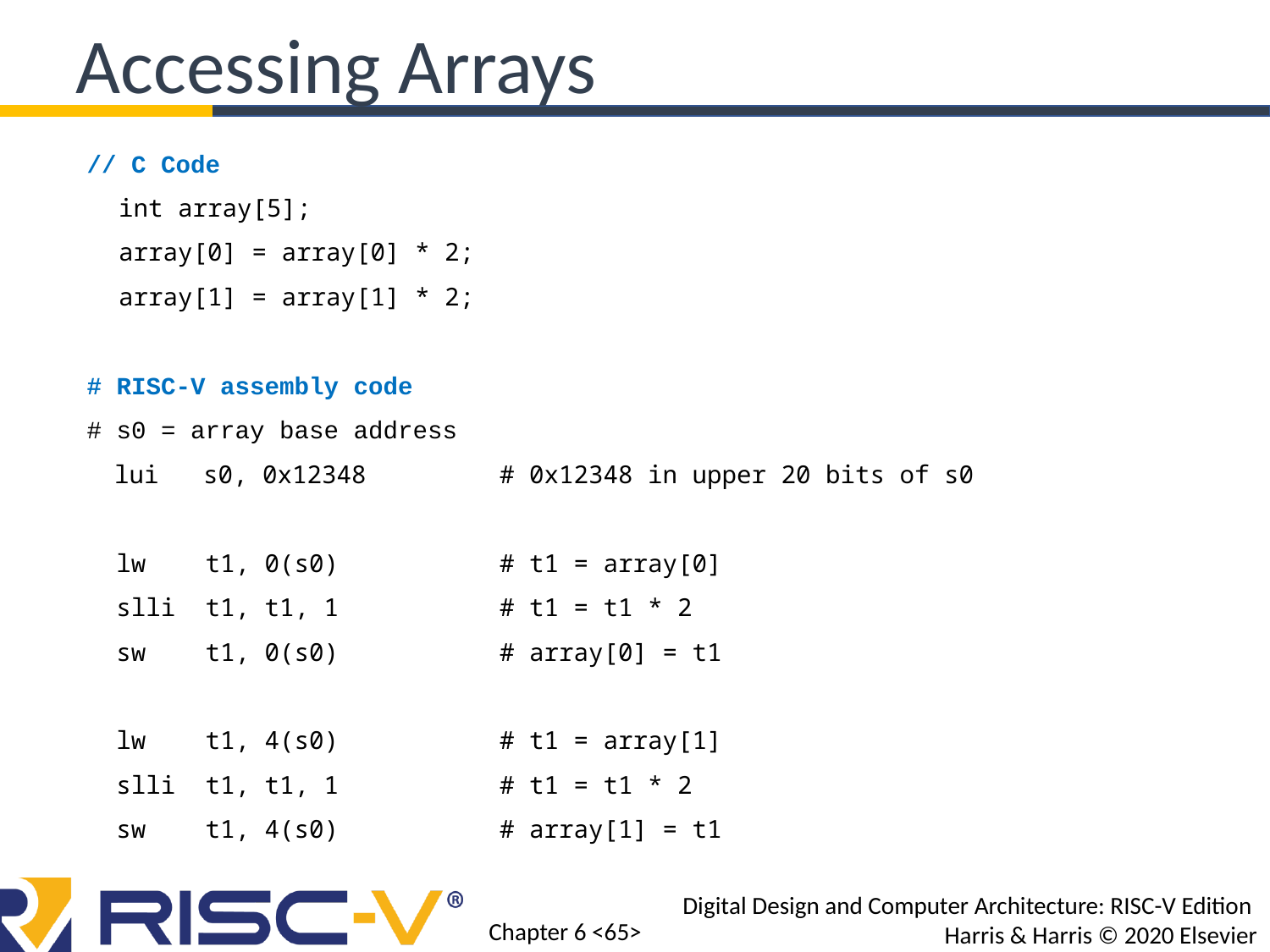

Accessing Arrays
// C Code
	int array[5];
	array[0] = array[0] * 2;
	array[1] = array[1] * 2;

# RISC-V assembly code
# s0 = array base address
     lui   s0, 0x12348        	# 0x12348 in upper 20 bits of s0

  lw    t1, 0(s0)        	# t1 = array[0]
  slli  t1, t1, 1        	# t1 = t1 * 2
  sw    t1, 0(s0)        	# array[0] = t1

  lw    t1, 4(s0)        	# t1 = array[1]
  slli  t1, t1, 1        	# t1 = t1 * 2
  sw    t1, 4(s0)        	# array[1] = t1